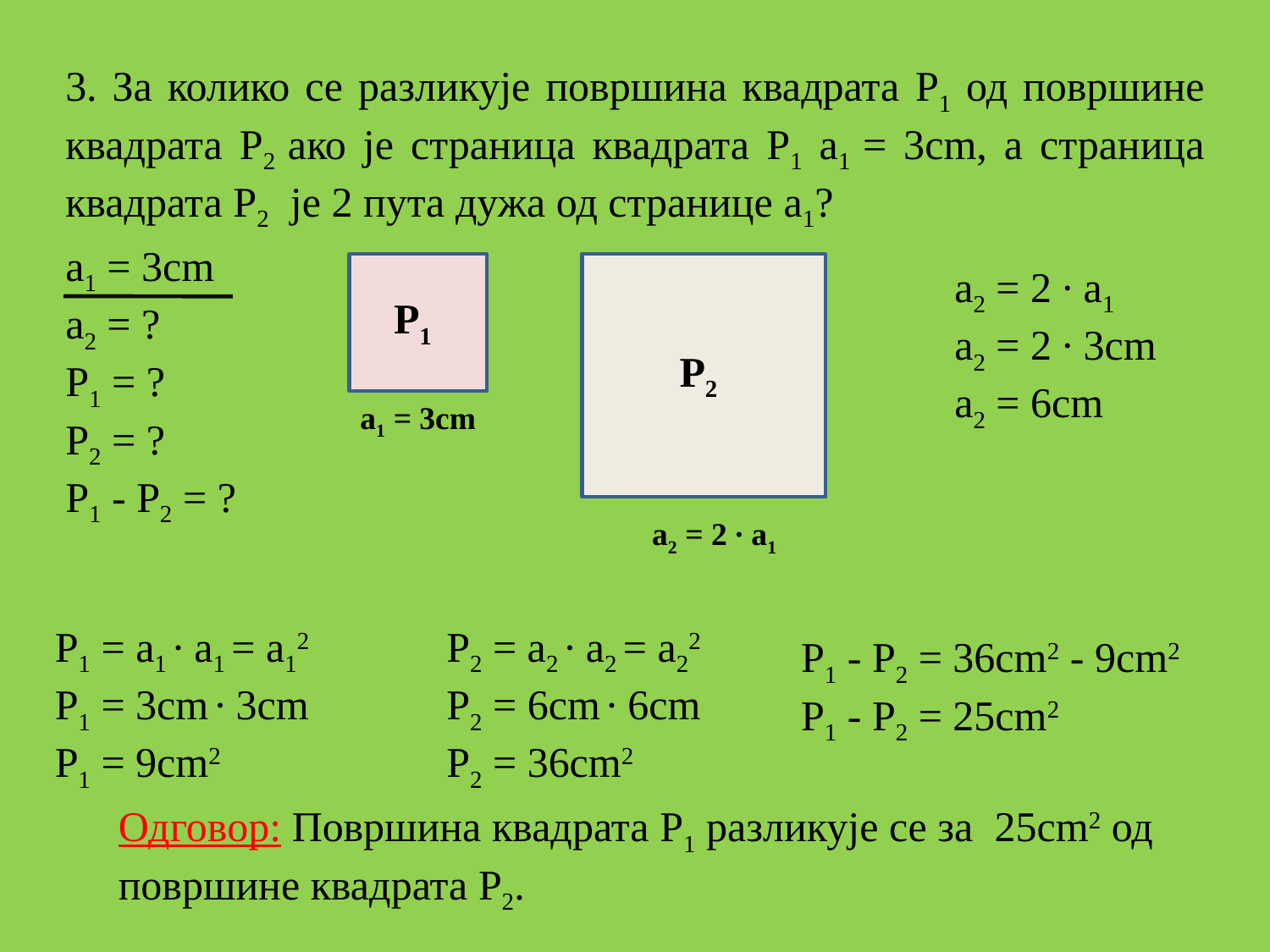

3. За колико се разликује површина квадрата P1 од површине квадрата P2 aко је страница квадрата P1 a1 = 3cm, a страница квадрата P2  је 2 пута дужа од странице a1?
a1 = 3cm
a2 = ?
P1 = ?
P2 = ?
P1 - P2 = ?

a2 = 2 ∙ a1
a2 = 2 ∙ 3cm
a2 = 6cm
P1
P2
a1 = 3cm
a2 = 2 ∙ a1
P1 = a1 ∙ a1 = a12
P1 = 3cm ∙ 3cm
P1 = 9cm2
P2 = a2 ∙ a2 = a22
P2 = 6cm ∙ 6cm
P2 = 36cm2
P1 - P2 = 36cm2 - 9cm2
P1 - P2 = 25cm2

Одговор: Површина квадрата P1 разликује се за  25cm2 од површине квадрата P2.